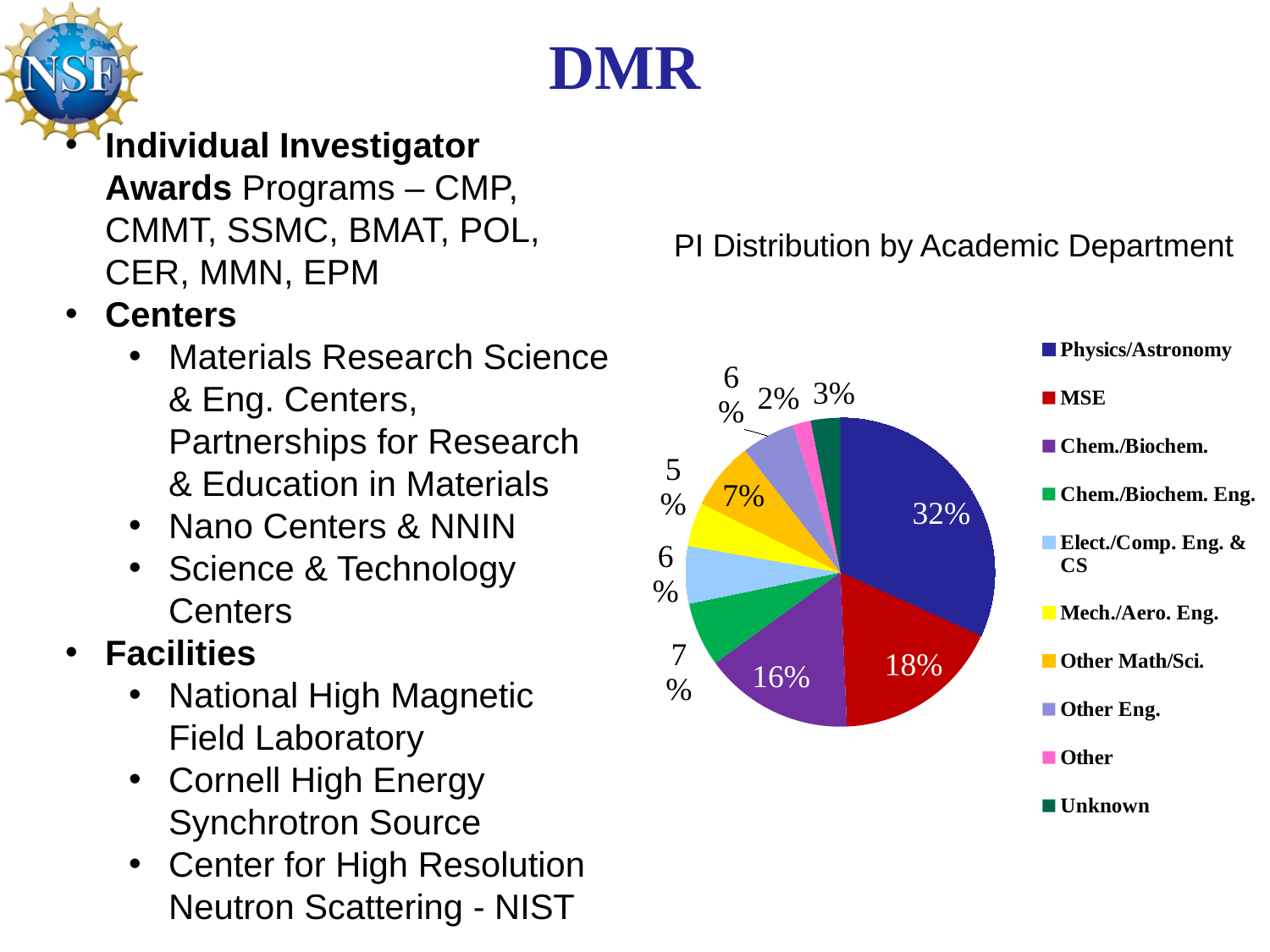

# DMR
Individual Investigator Awards Programs – CMP, CMMT, SSMC, BMAT, POL, CER, MMN, EPM
Centers
Materials Research Science & Eng. Centers, Partnerships for Research & Education in Materials
Nano Centers & NNIN
Science & Technology Centers
Facilities
National High Magnetic Field Laboratory
Cornell High Energy Synchrotron Source
Center for High Resolution Neutron Scattering - NIST

PI Distribution by Academic Department

### Chart

| Category |  |
|---|---|
| Physics/Astronomy | 0.317846287451151 |
| MSE | 0.175423360833695 |
| Chem./Biochem. | 0.156752062527139 |
| Chem./Biochem. Eng. | 0.0675206252713852 |
| Elect./Comp. Eng. & CS | 0.0601389491966999 |
| Mech./Aero. Eng. | 0.0460269214068606 |
| Other Math/Sci. | 0.0705601389491967 |
| Other Eng. | 0.05601389491967 |
| Other | 0.0188884064264003 |
| Unknown | 0.0308293530178029 |